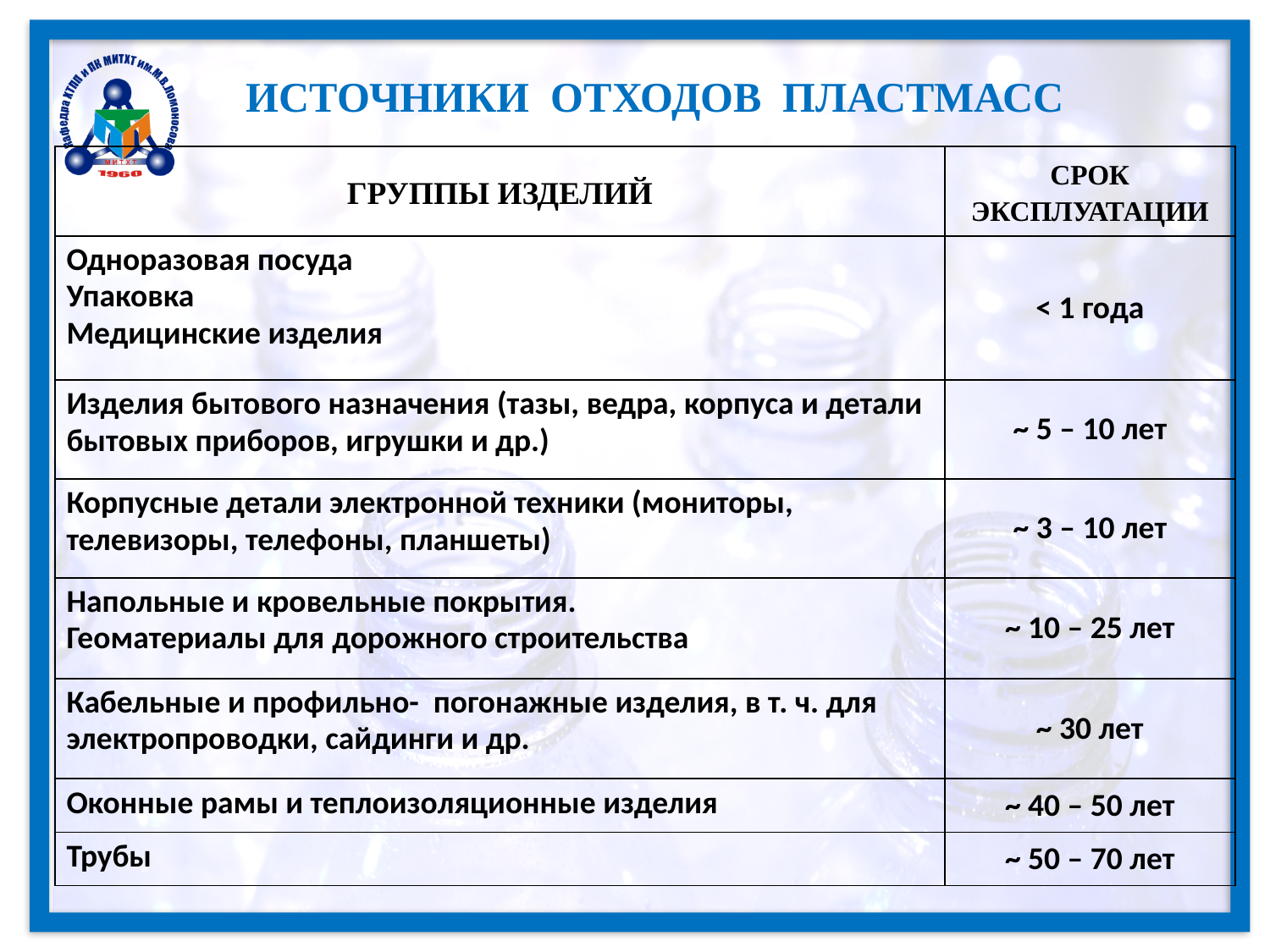

ИСТОЧНИКИ  ОТХОДОВ  ПЛАСТМАСС
| ГРУППЫ ИЗДЕЛИЙ | СРОК ЭКСПЛУАТАЦИИ |
| --- | --- |
| Одноразовая посуда Упаковка Медицинские изделия | < 1 года |
| Изделия бытового назначения (тазы, ведра, корпуса и детали бытовых приборов, игрушки и др.) | ~ 5 – 10 лет |
| Корпусные детали электронной техники (мониторы, телевизоры, телефоны, планшеты) | ~ 3 – 10 лет |
| Напольные и кровельные покрытия. Геоматериалы для дорожного строительства | ~ 10 – 25 лет |
| Кабельные и профильно- погонажные изделия, в т. ч. для электропроводки, сайдинги и др. | ~ 30 лет |
| Оконные рамы и теплоизоляционные изделия | ~ 40 – 50 лет |
| Трубы | ~ 50 – 70 лет |